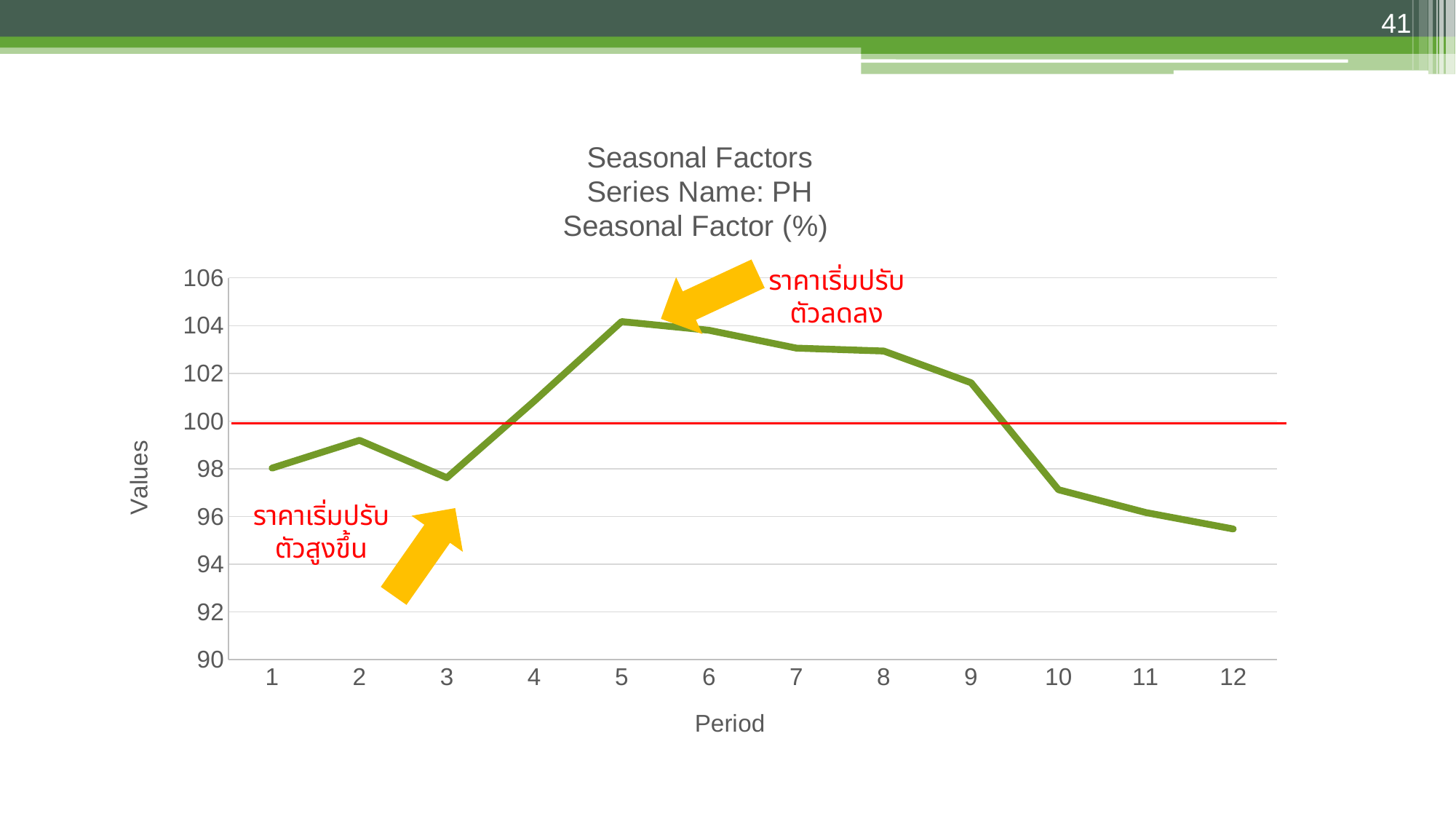

41

### Chart: Seasonal Factors
Series Name: PH
Seasonal Factor (%)

| Category |  |
|---|---|
| 1 | 98.02584553367886 |
| 2 | 99.19030404146466 |
| 3 | 97.62281715369863 |
| 4 | 100.83525253707283 |
| 5 | 104.16861118175103 |
| 6 | 103.80515760232866 |
| 7 | 103.0573780827273 |
| 8 | 102.93369303560209 |
| 9 | 101.60420508092646 |
| 10 | 97.11972508652921 |
| 11 | 96.16303167258789 |
| 12 | 95.47397899163226 |
ราคาเริ่มปรับตัวลดลง

ราคาเริ่มปรับตัวสูงขึ้น